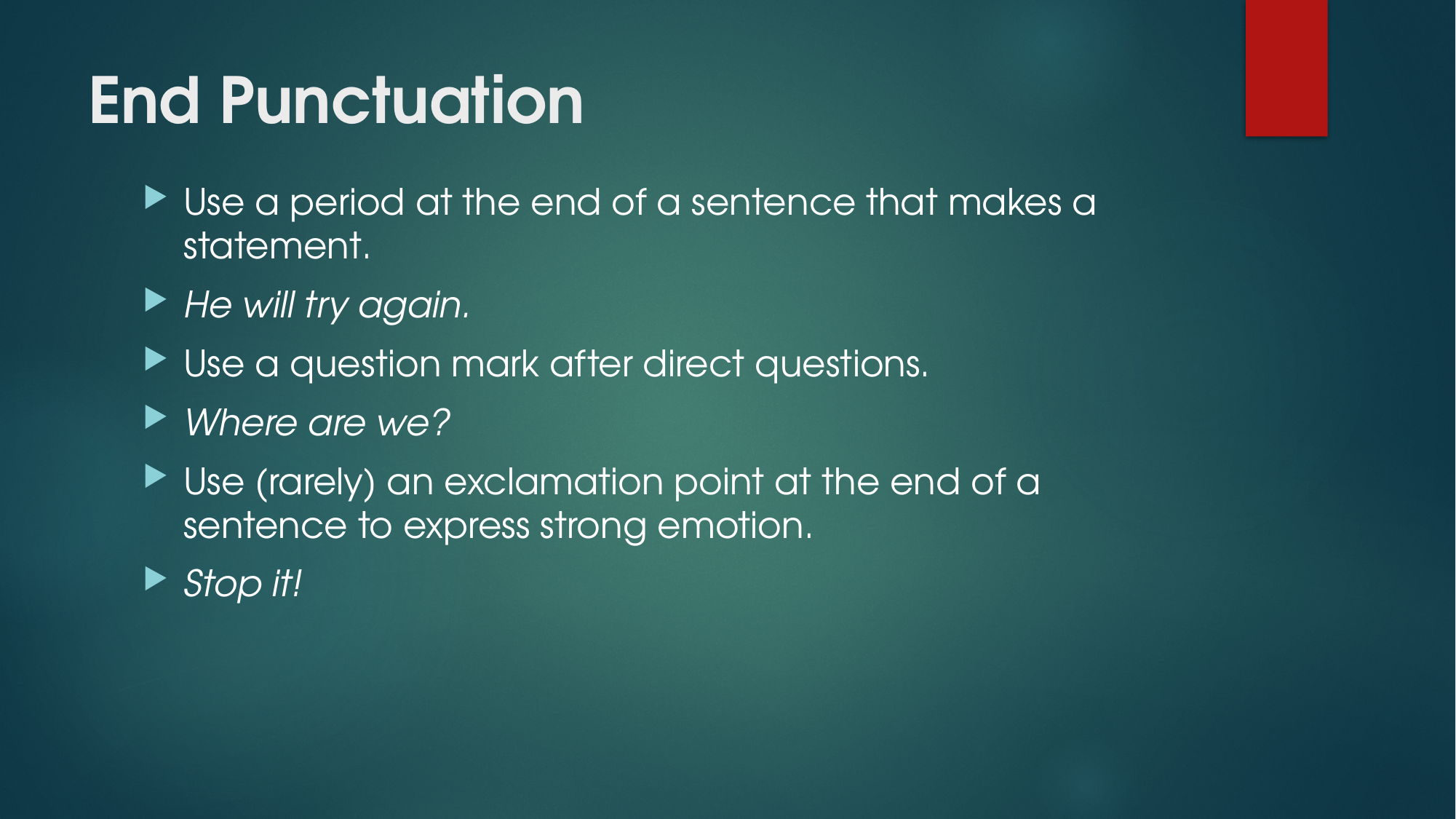

# End Punctuation
Use a period at the end of a sentence that makes a statement.
He will try again.
Use a question mark after direct questions.
Where are we?
Use (rarely) an exclamation point at the end of a sentence to express strong emotion.
Stop it!